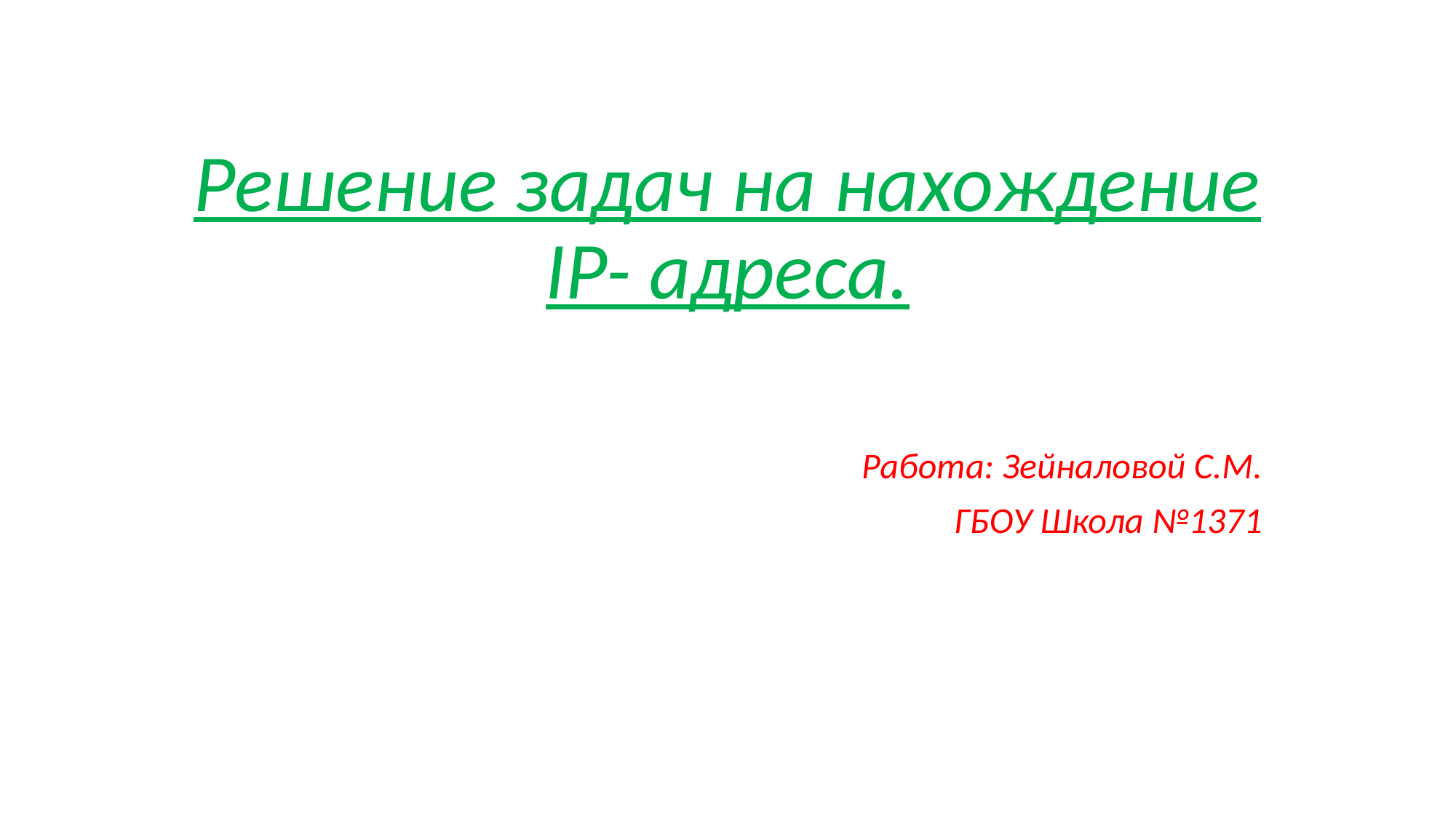

# Решение задач на нахождение IP- адреса.
Работа: Зейналовой С.М.
ГБОУ Школа №1371